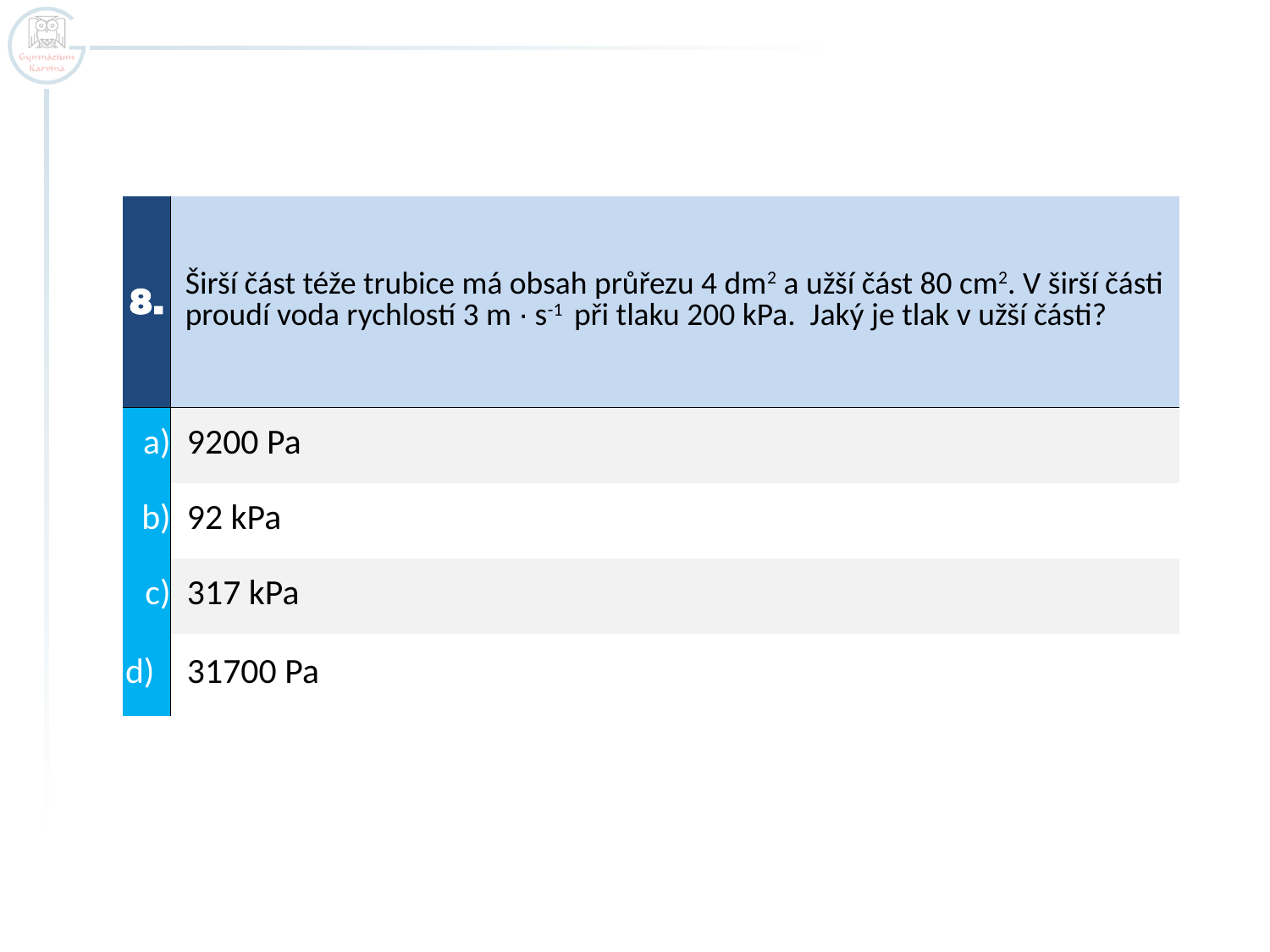

| 8. | Širší část téže trubice má obsah průřezu 4 dm2 a užší část 80 cm2. V širší části proudí voda rychlostí 3 m ∙ s-1 při tlaku 200 kPa. Jaký je tlak v užší části? |
| --- | --- |
| a) | 9200 Pa |
| b) | 92 kPa |
| c) | 317 kPa |
| d) | 31700 Pa |